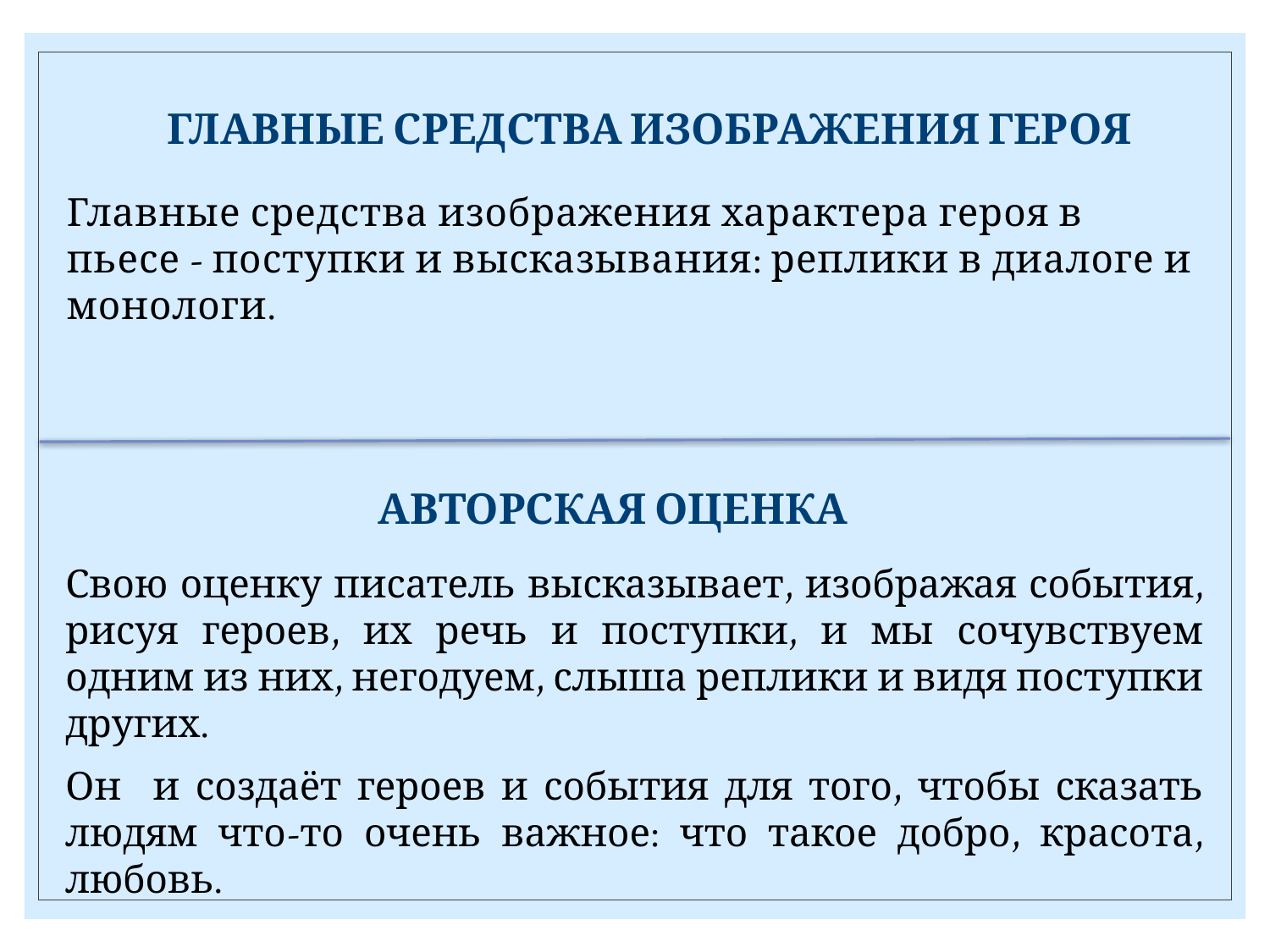

Главные средства изображения героя
Главные средства изображения характера героя в пьесе - поступки и высказывания: реплики в диалоге и монологи.

Авторская оценка
Свою оценку писатель высказывает, изображая события, рисуя героев, их речь и поступки, и мы сочувствуем одним из них, негодуем, слыша реплики и видя поступки других.
Он  и создаёт героев и события для того, чтобы сказать людям что-то очень важное: что такое добро, красота, любовь.